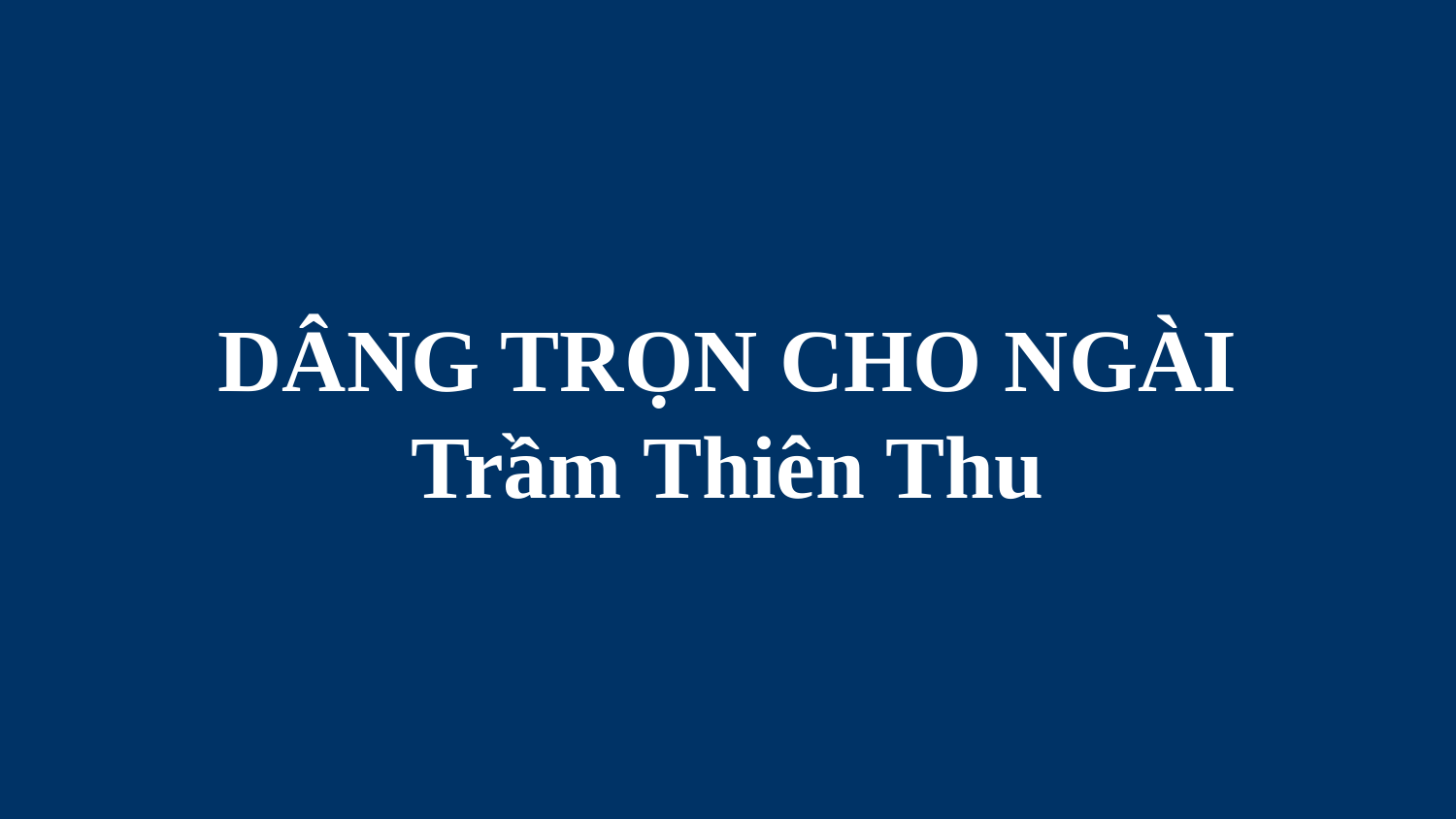

# DÂNG TRỌN CHO NGÀI Trầm Thiên Thu